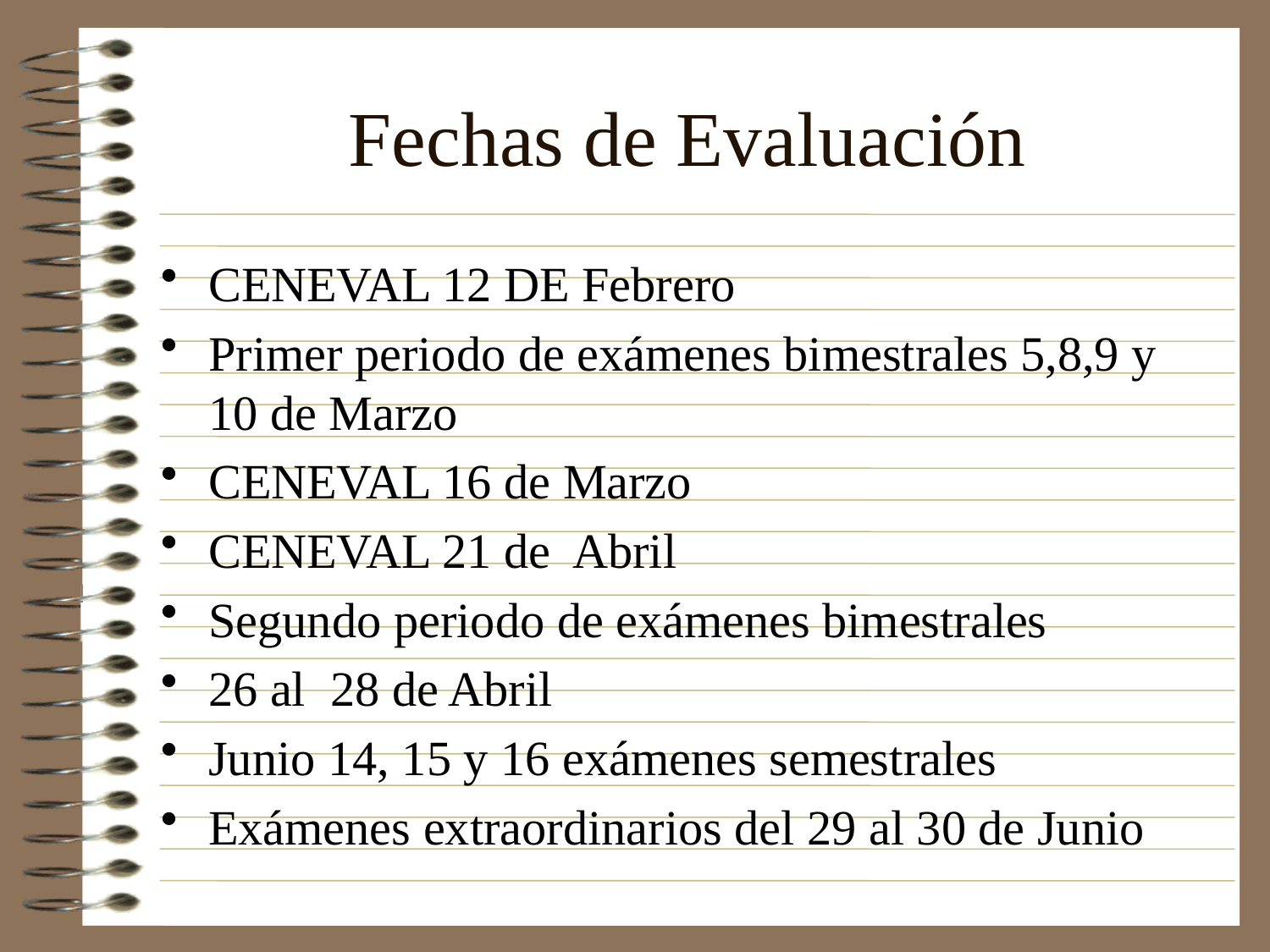

# Fechas de Evaluación
CENEVAL 12 DE Febrero
Primer periodo de exámenes bimestrales 5,8,9 y 10 de Marzo
CENEVAL 16 de Marzo
CENEVAL 21 de  Abril
Segundo periodo de exámenes bimestrales
26 al  28 de Abril
Junio 14, 15 y 16 exámenes semestrales
Exámenes extraordinarios del 29 al 30 de Junio